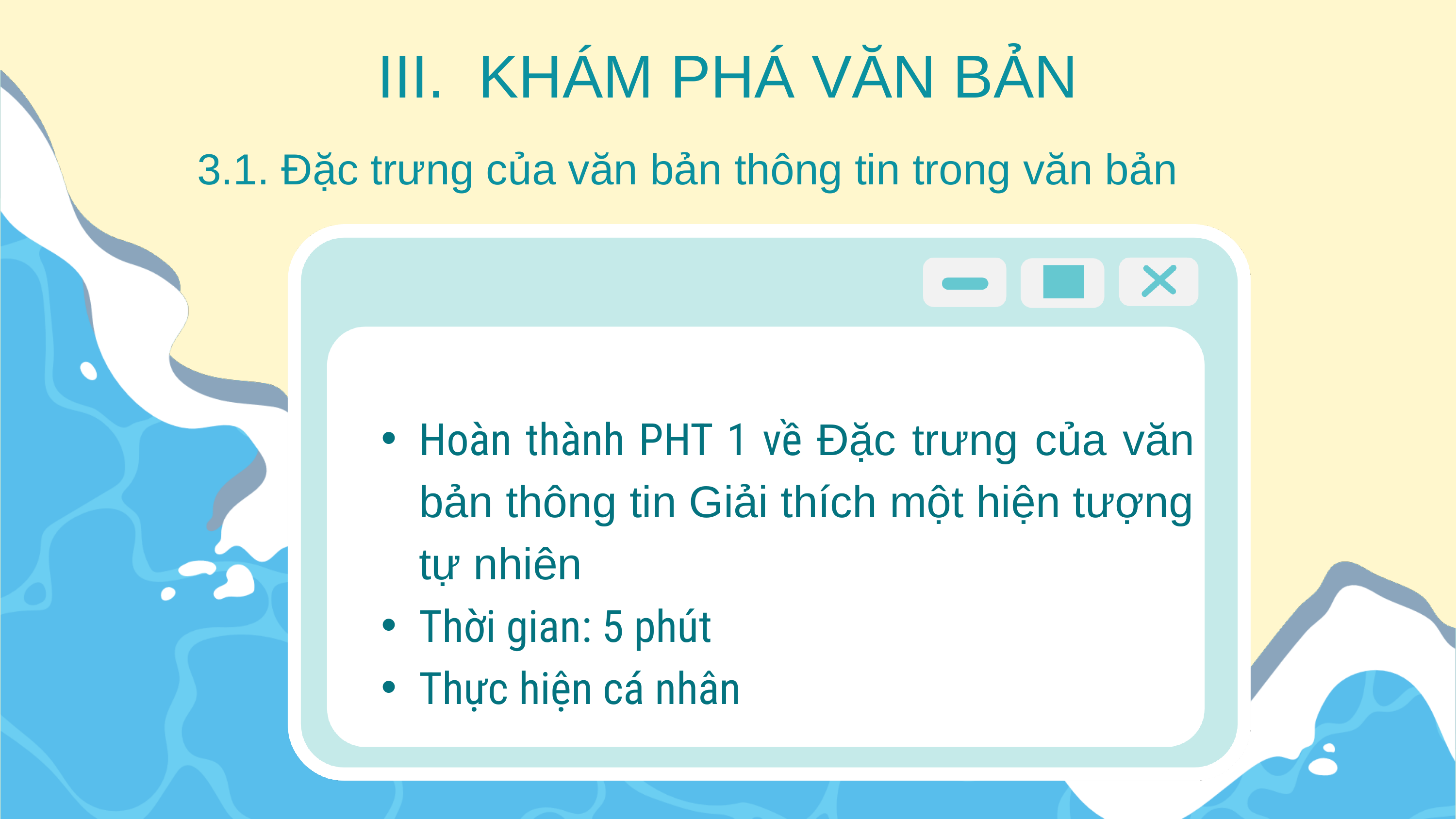

III.  KHÁM PHÁ VĂN BẢN

3.1. Đặc trưng của văn bản thông tin trong văn bản

Hoàn thành PHT 1 về Đặc trưng của văn bản thông tin Giải thích một hiện tượng tự nhiên
Thời gian: 5 phút
Thực hiện cá nhân